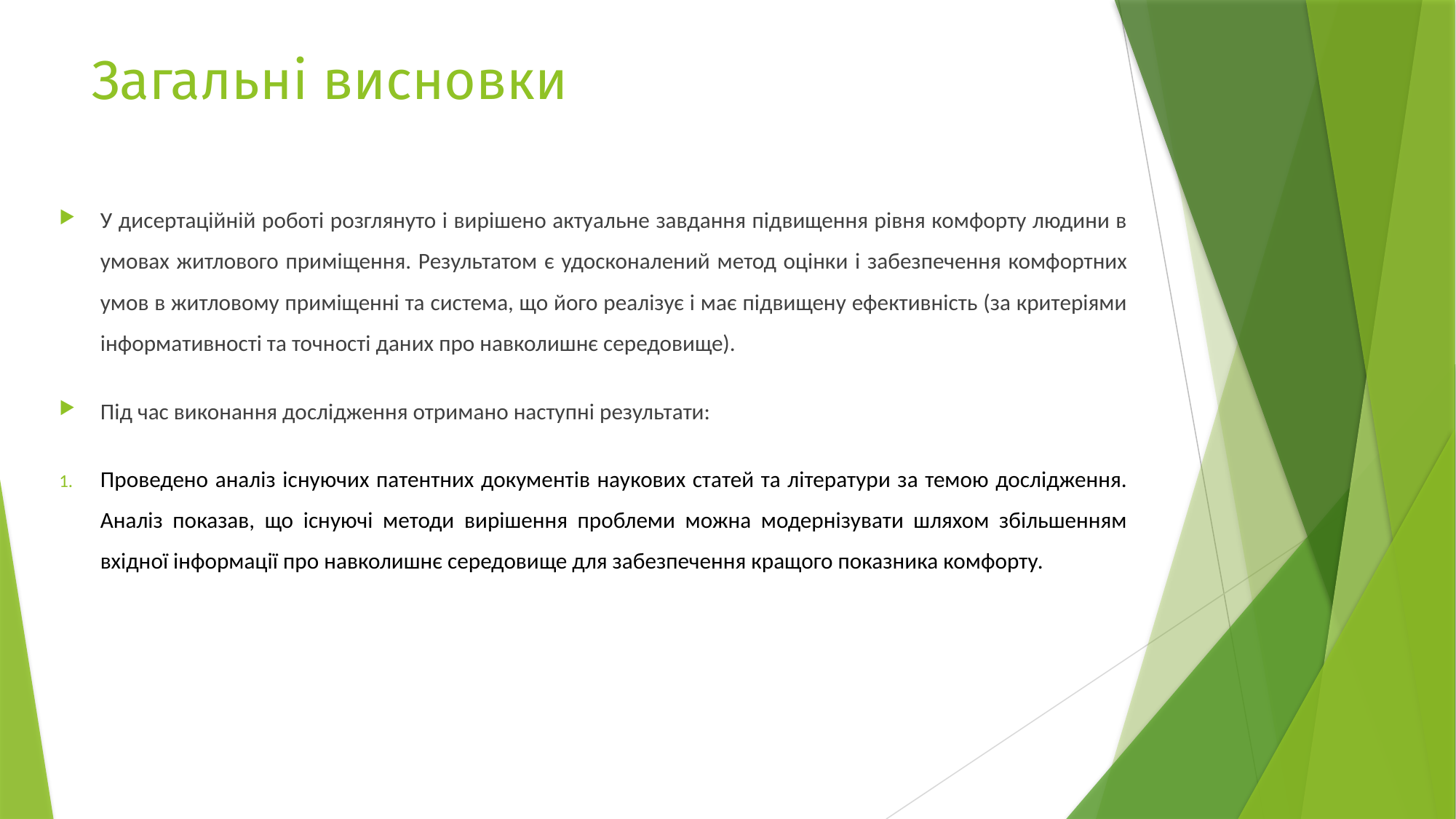

# Загальні висновки
У дисертаційній роботі розглянуто і вирішено актуальне завдання підвищення рівня комфорту людини в умовах житлового приміщення. Результатом є удосконалений метод оцінки і забезпечення комфортних умов в житловому приміщенні та система, що його реалізує і має підвищену ефективність (за критеріями інформативності та точності даних про навколишнє середовище).
Під час виконання дослідження отримано наступні результати:
Проведено аналіз існуючих патентних документів наукових статей та літератури за темою дослідження. Аналіз показав, що існуючі методи вирішення проблеми можна модернізувати шляхом збільшенням вхідної інформації про навколишнє середовище для забезпечення кращого показника комфорту.